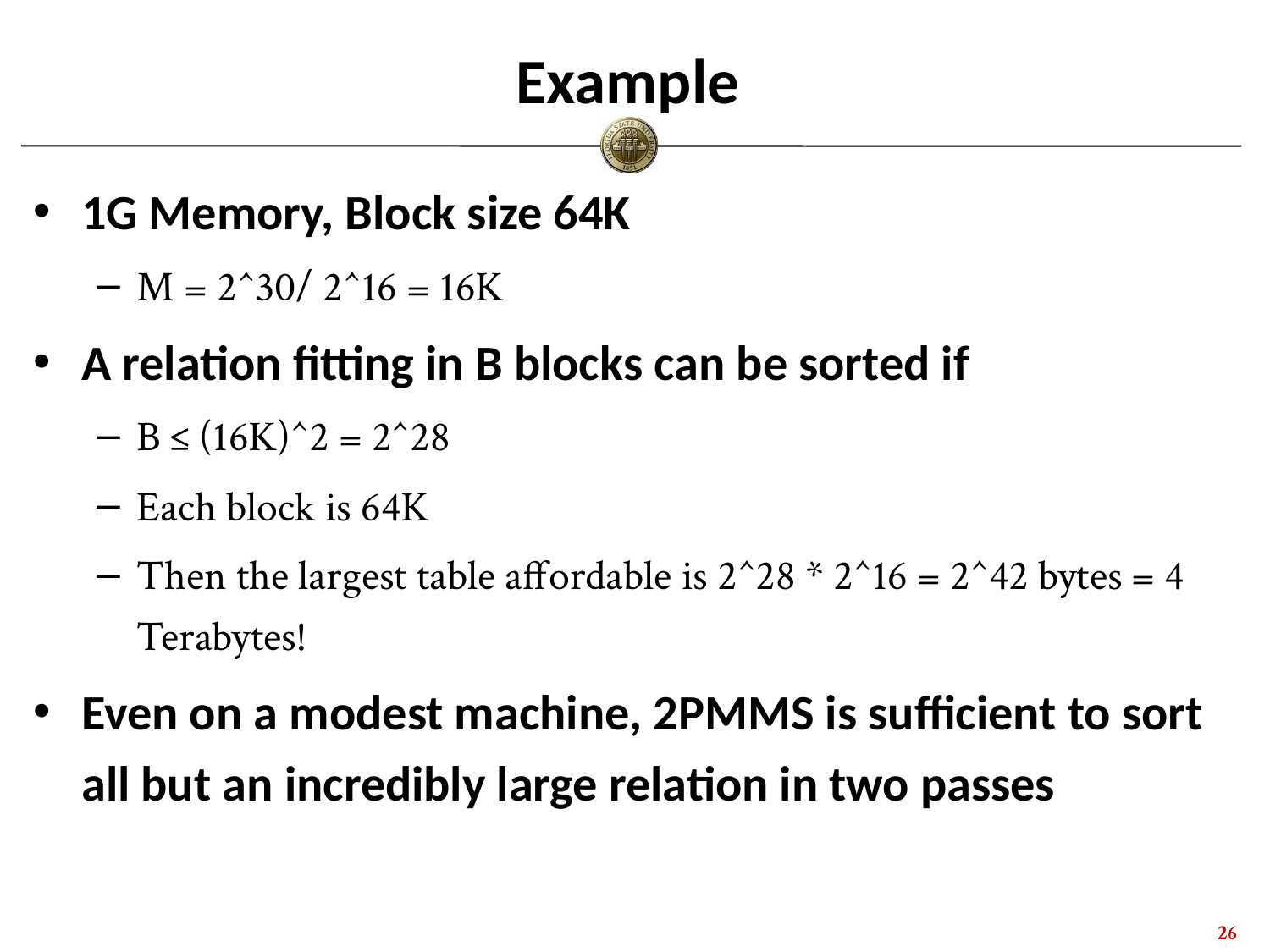

# Example
1G Memory, Block size 64K
M = 2^30/ 2^16 = 16K
A relation fitting in B blocks can be sorted if
B ≤ (16K)^2 = 2^28
Each block is 64K
Then the largest table affordable is 2^28 * 2^16 = 2^42 bytes = 4 Terabytes!
Even on a modest machine, 2PMMS is sufficient to sort all but an incredibly large relation in two passes

26